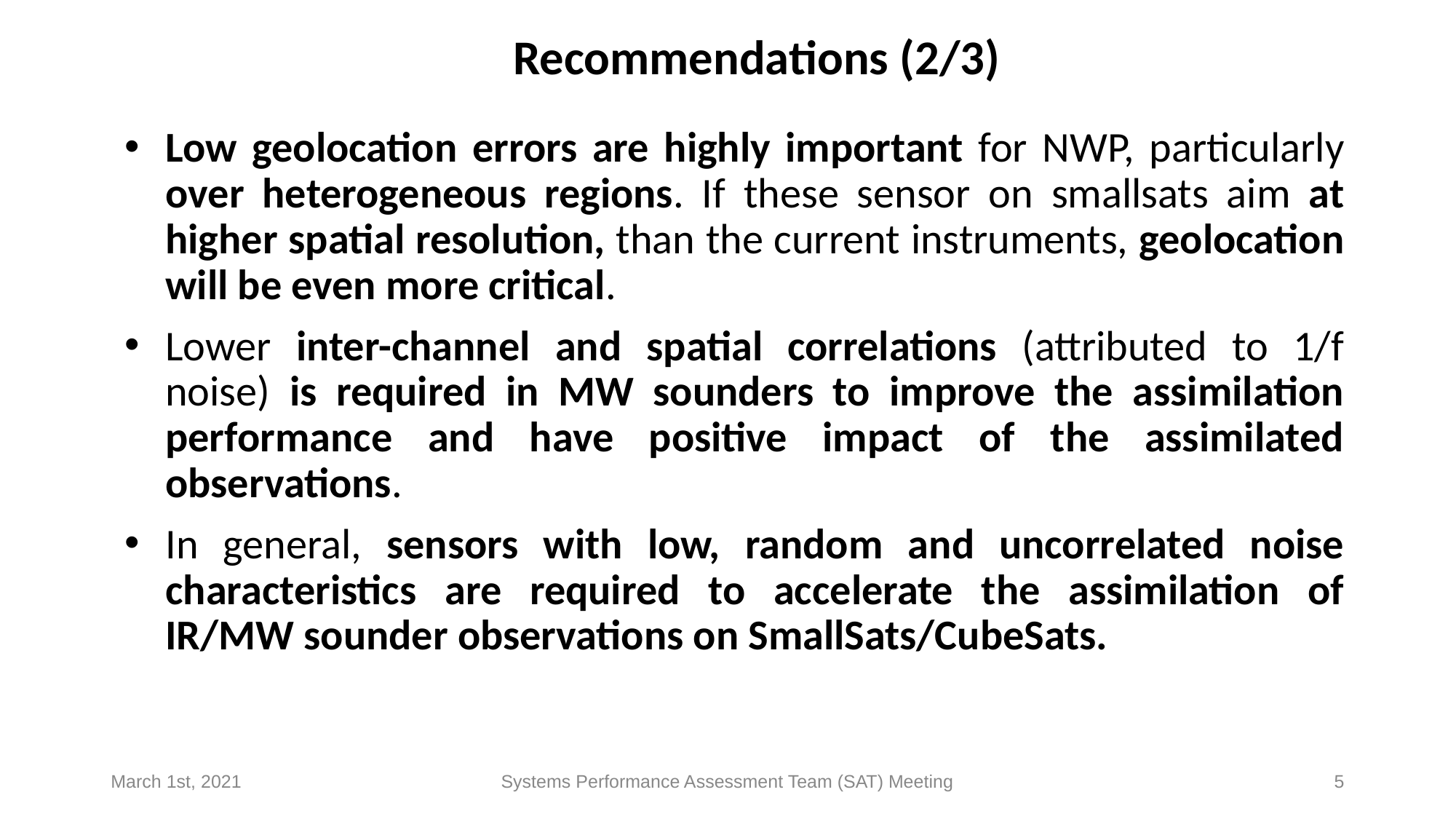

# Recommendations (2/3)
Low geolocation errors are highly important for NWP, particularly over heterogeneous regions. If these sensor on smallsats aim at higher spatial resolution, than the current instruments, geolocation will be even more critical.
Lower inter-channel and spatial correlations (attributed to 1/f noise) is required in MW sounders to improve the assimilation performance and have positive impact of the assimilated observations.
In general, sensors with low, random and uncorrelated noise characteristics are required to accelerate the assimilation of IR/MW sounder observations on SmallSats/CubeSats.
March 1st, 2021
Systems Performance Assessment Team (SAT) Meeting
5